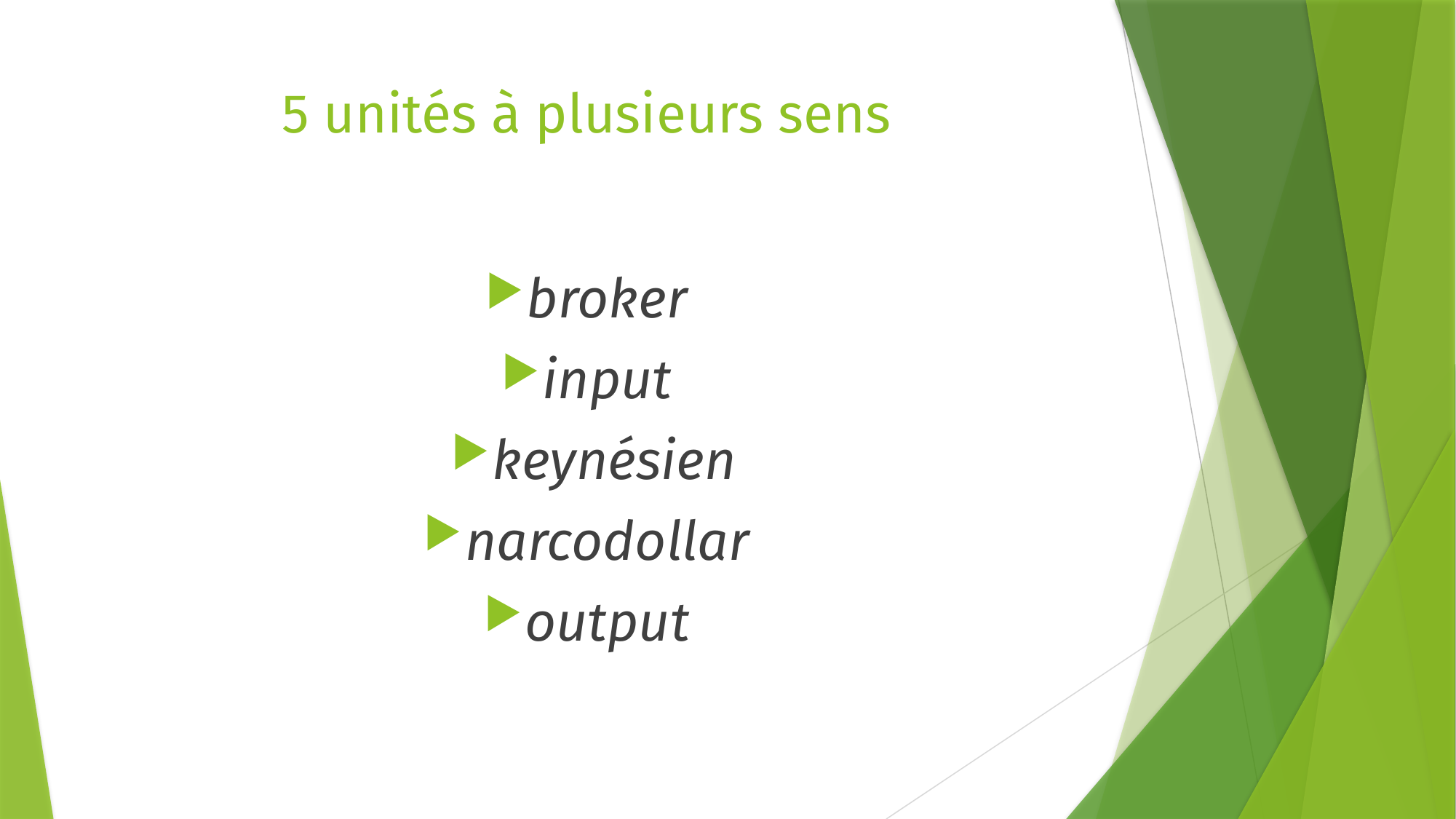

# 5 unités à plusieurs sens
broker
input
keynésien
narcodollar
output